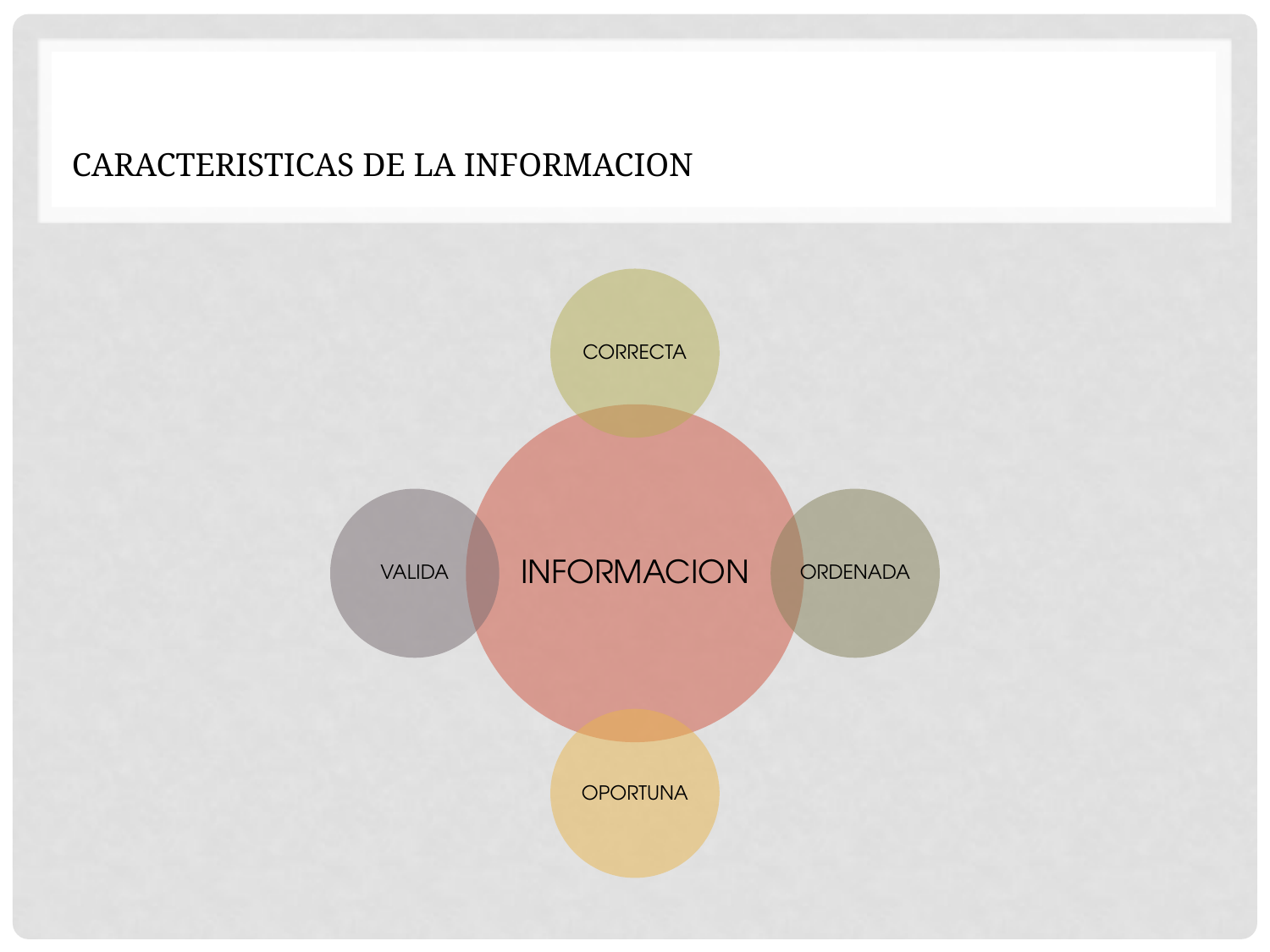

CARACTERISTICAS DE LA INFORMACION
INFORMACION
CORRECTA
ORDENADA
OPORTUNA
VALIDA